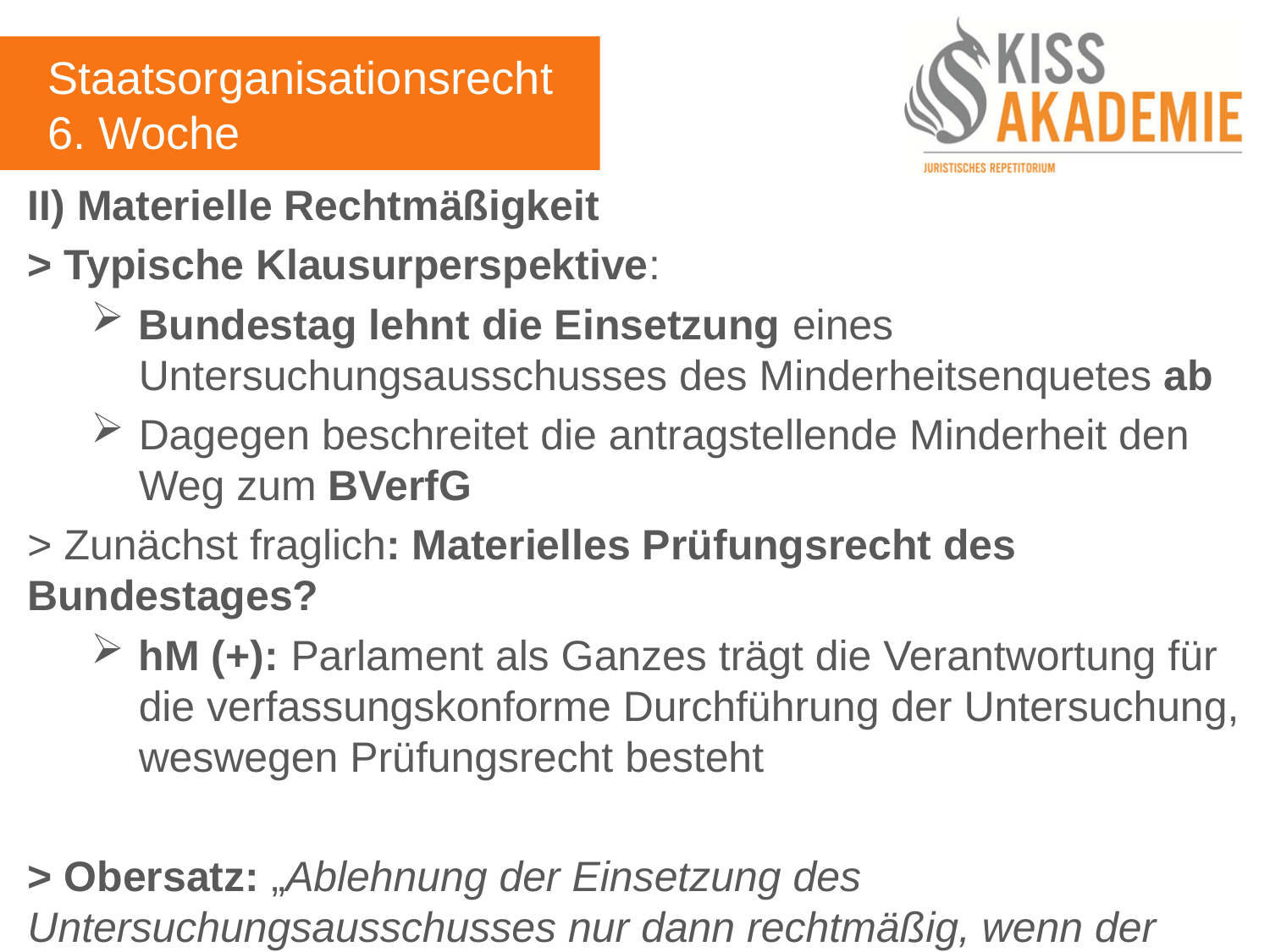

Staatsorganisationsrecht
6. Woche
II) Materielle Rechtmäßigkeit
> Typische Klausurperspektive:
Bundestag lehnt die Einsetzung eines Untersuchungsausschusses des Minderheitsenquetes ab
Dagegen beschreitet die antragstellende Minderheit den Weg zum BVerfG
> Zunächst fraglich: Materielles Prüfungsrecht des Bundestages?
hM (+): Parlament als Ganzes trägt die Verantwortung für die verfassungskonforme Durchführung der Untersuchung, weswegen Prüfungsrecht besteht

> Obersatz: „Ablehnung der Einsetzung des Untersuchungsausschusses nur dann rechtmäßig, wenn der Untersuchungsgegenstand gegen die Vorgaben der Verfassung verstößt…“